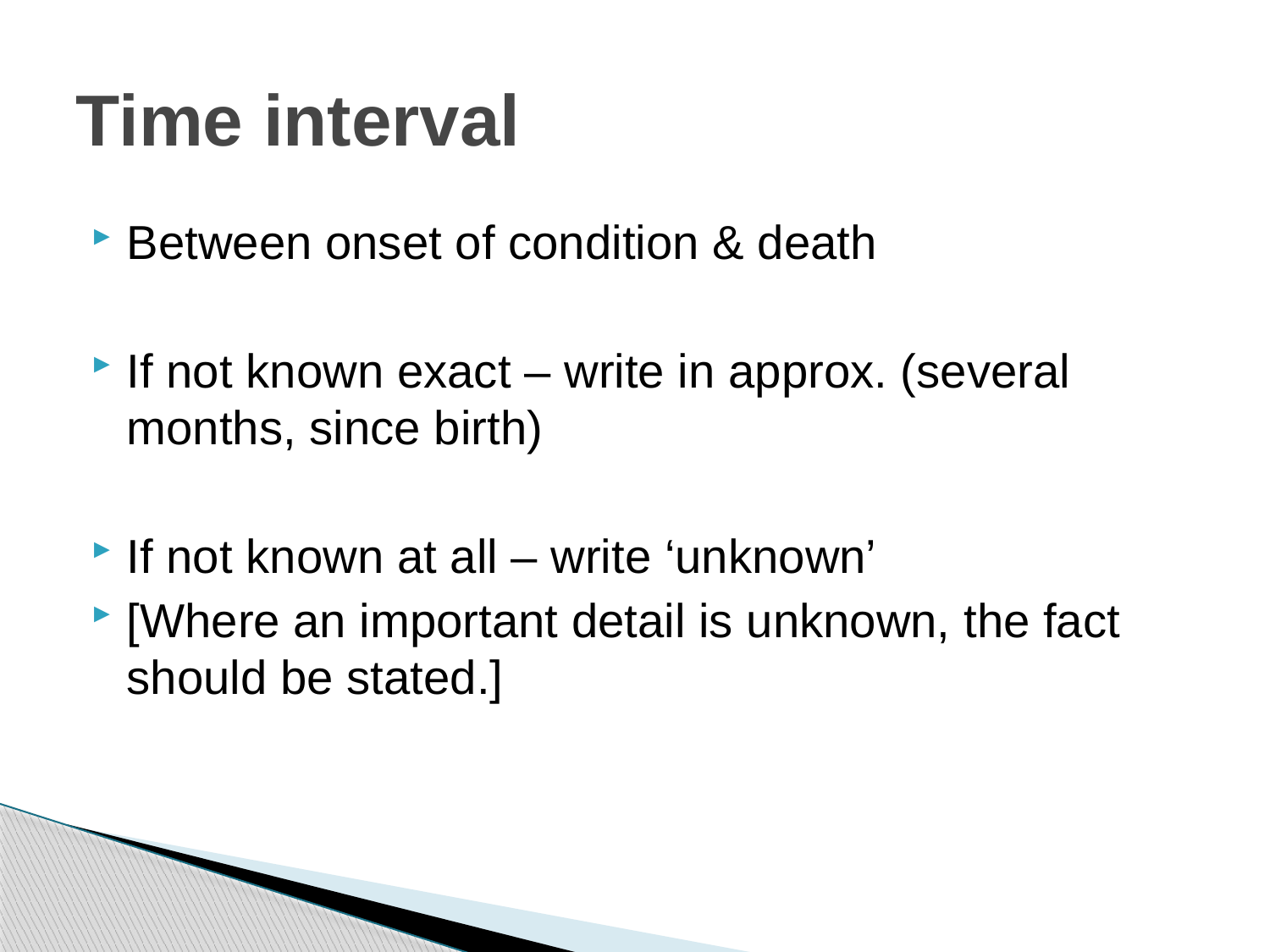

# Time interval
Between onset of condition & death

If not known exact – write in approx. (several months, since birth)

If not known at all – write ‘unknown’
[Where an important detail is unknown, the fact should be stated.]